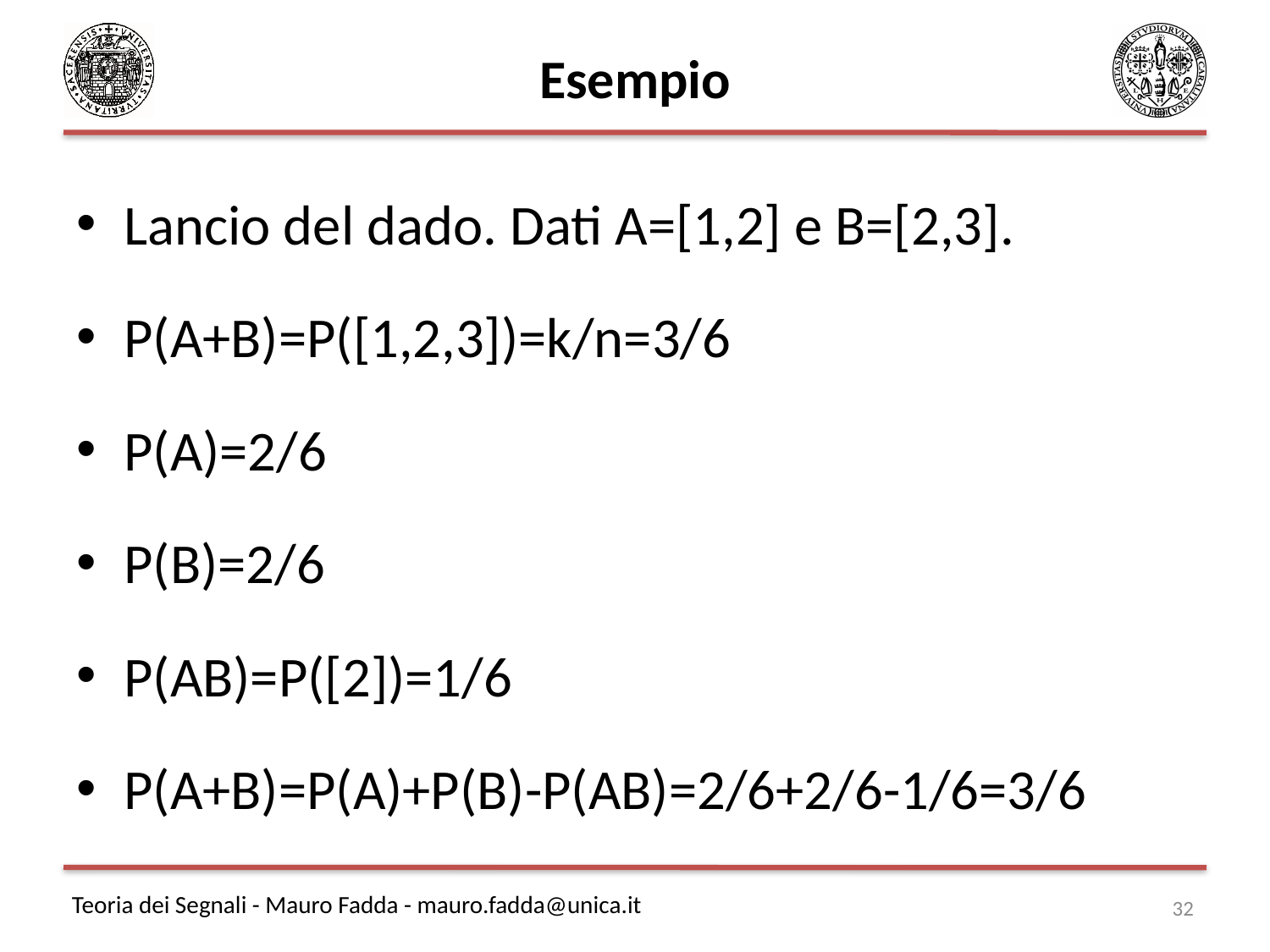

# Esempio
Lancio del dado. Dati A=[1,2] e B=[2,3].
P(A+B)=P([1,2,3])=k/n=3/6
P(A)=2/6
P(B)=2/6
P(AB)=P([2])=1/6
P(A+B)=P(A)+P(B)-P(AB)=2/6+2/6-1/6=3/6
32